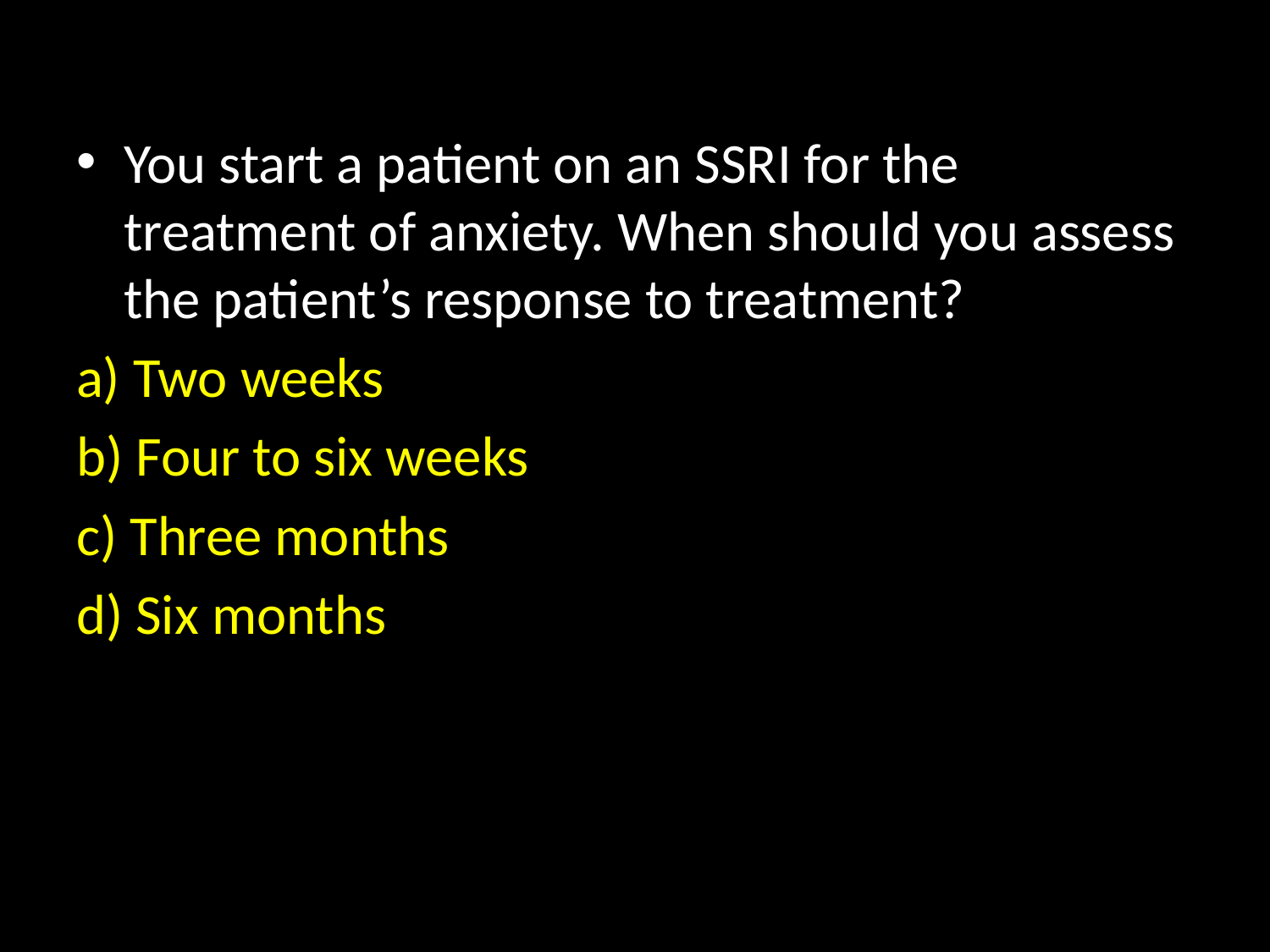

#
You start a patient on an SSRI for the treatment of anxiety. When should you assess the patient’s response to treatment?
a) Two weeks
b) Four to six weeks
c) Three months
d) Six months